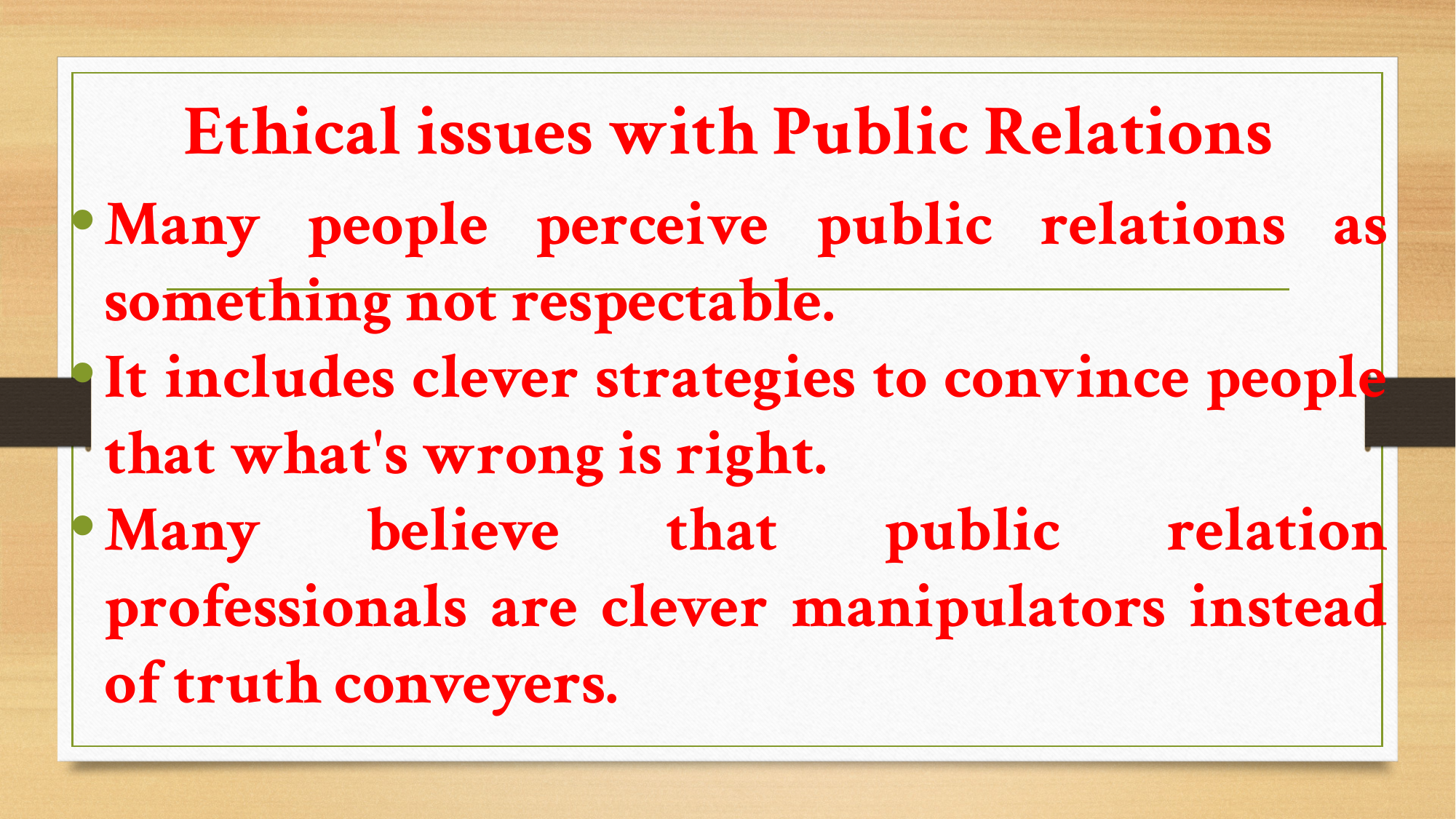

# Ethical issues with Public Relations
Many people perceive public relations as something not respectable.
It includes clever strategies to convince people that what's wrong is right.
Many believe that public relation professionals are clever manipulators instead of truth conveyers.